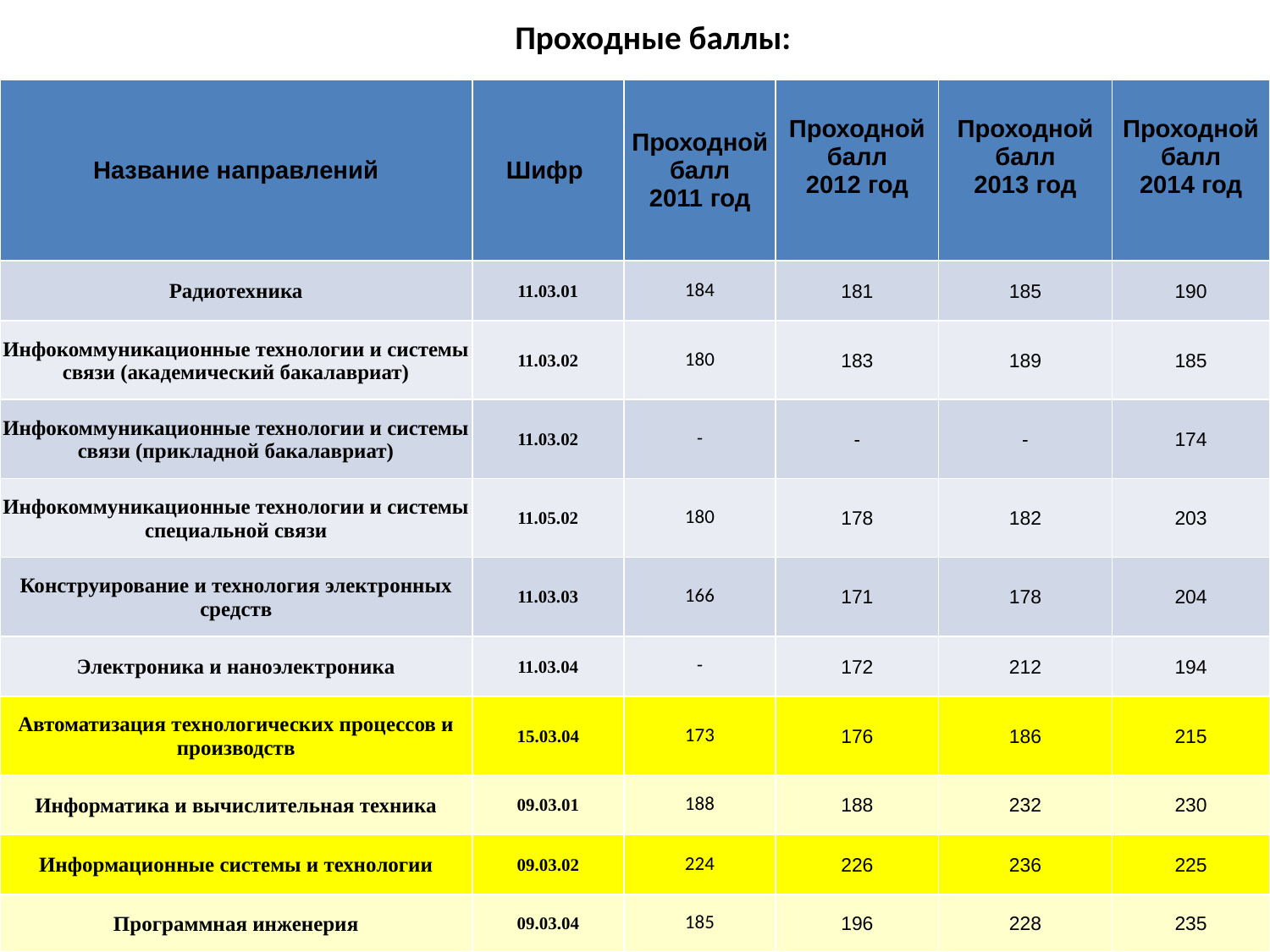

# Проходные баллы:
| Название направлений | Шифр | Проходной балл 2011 год | Проходной балл 2012 год | Проходной балл 2013 год | Проходной балл 2014 год |
| --- | --- | --- | --- | --- | --- |
| Радиотехника | 11.03.01 | 184 | 181 | 185 | 190 |
| Инфокоммуникационные технологии и системы связи (академический бакалавриат) | 11.03.02 | 180 | 183 | 189 | 185 |
| Инфокоммуникационные технологии и системы связи (прикладной бакалавриат) | 11.03.02 | - | - | - | 174 |
| Инфокоммуникационные технологии и системы специальной связи | 11.05.02 | 180 | 178 | 182 | 203 |
| Конструирование и технология электронных средств | 11.03.03 | 166 | 171 | 178 | 204 |
| Электроника и наноэлектроника | 11.03.04 | - | 172 | 212 | 194 |
| Автоматизация технологических процессов и производств | 15.03.04 | 173 | 176 | 186 | 215 |
| Информатика и вычислительная техника | 09.03.01 | 188 | 188 | 232 | 230 |
| Информационные системы и технологии | 09.03.02 | 224 | 226 | 236 | 225 |
| Программная инженерия | 09.03.04 | 185 | 196 | 228 | 235 |